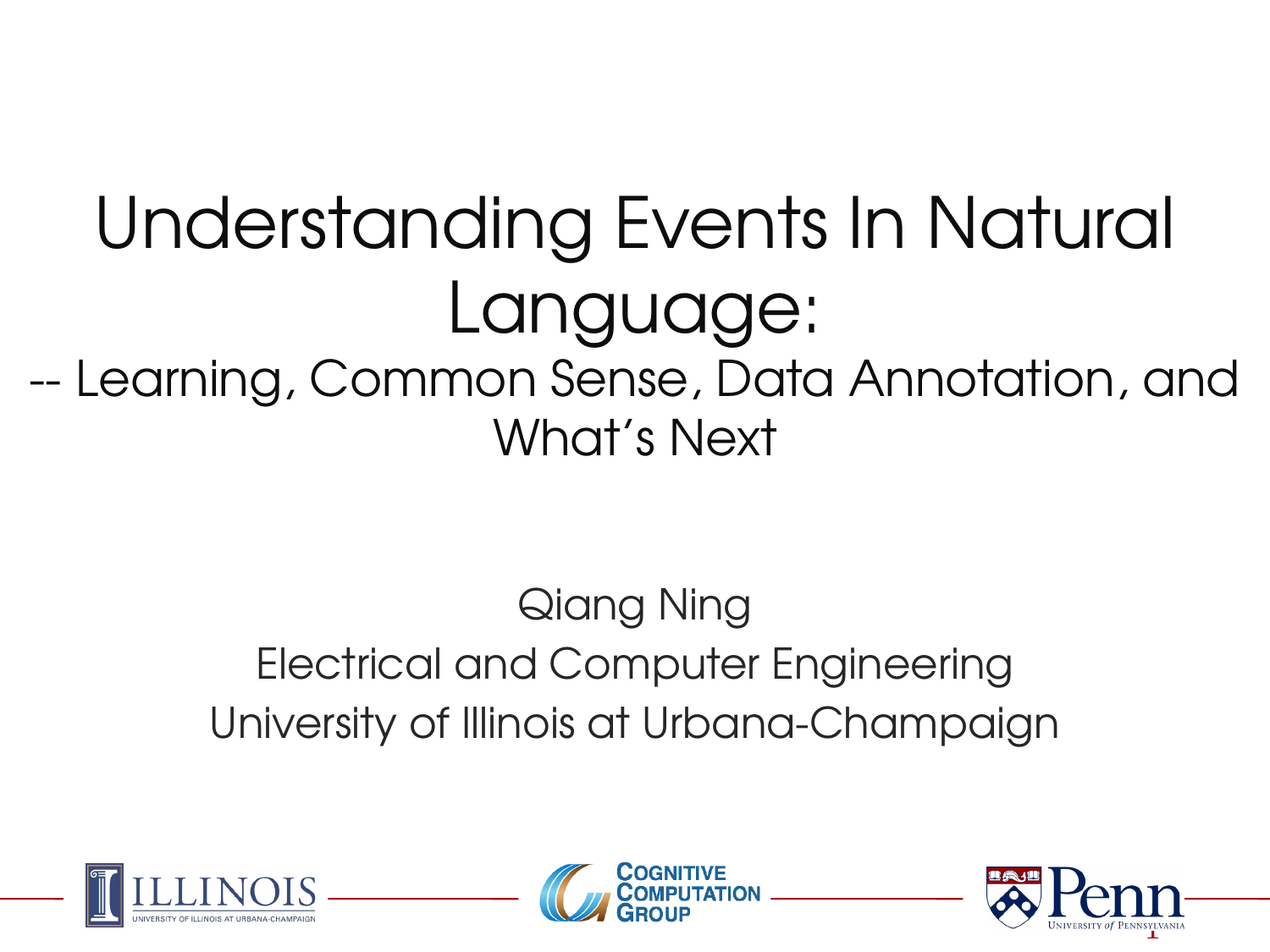

# Understanding Events In Natural Language: -- Learning, Common Sense, Data Annotation, and What’s Next
Qiang Ning
Electrical and Computer Engineering
University of Illinois at Urbana-Champaign